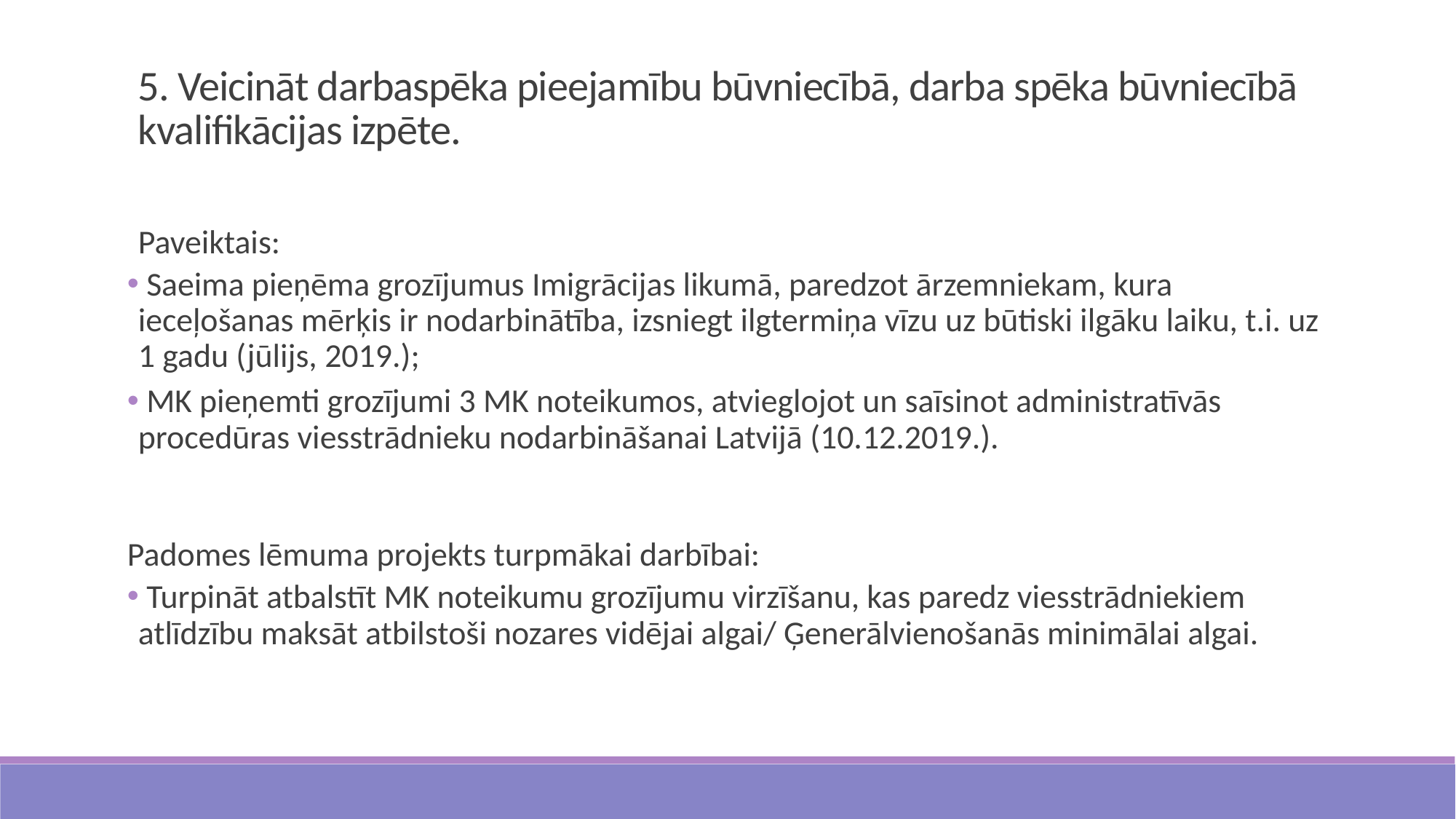

5. Veicināt darbaspēka pieejamību būvniecībā, darba spēka būvniecībā kvalifikācijas izpēte.
Paveiktais:
 Saeima pieņēma grozījumus Imigrācijas likumā, paredzot ārzemniekam, kura ieceļošanas mērķis ir nodarbinātība, izsniegt ilgtermiņa vīzu uz būtiski ilgāku laiku, t.i. uz 1 gadu (jūlijs, 2019.);
 MK pieņemti grozījumi 3 MK noteikumos, atvieglojot un saīsinot administratīvās procedūras viesstrādnieku nodarbināšanai Latvijā (10.12.2019.).

Padomes lēmuma projekts turpmākai darbībai:
 Turpināt atbalstīt MK noteikumu grozījumu virzīšanu, kas paredz viesstrādniekiem atlīdzību maksāt atbilstoši nozares vidējai algai/ Ģenerālvienošanās minimālai algai.